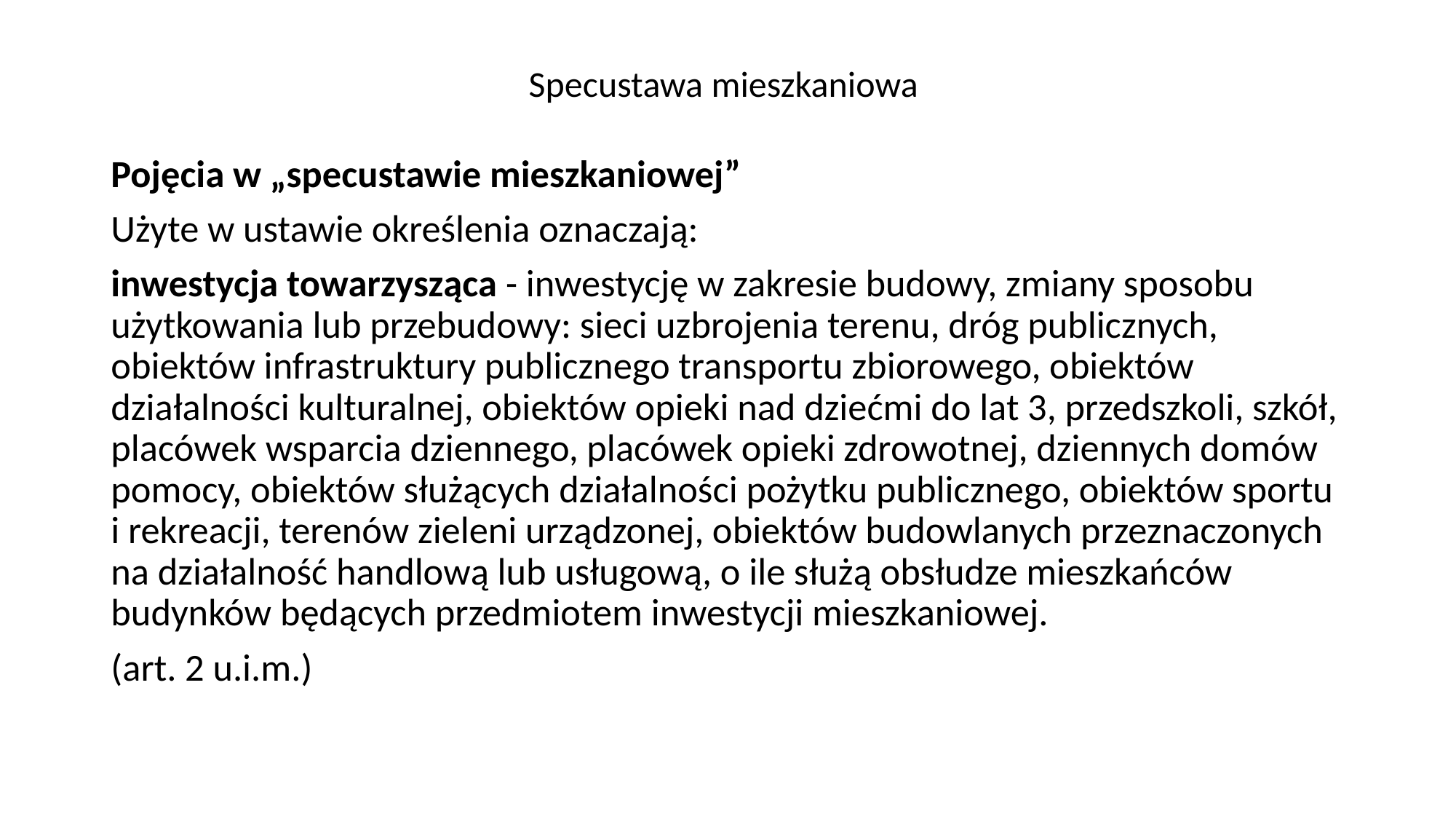

# Specustawa mieszkaniowa
Pojęcia w „specustawie mieszkaniowej”
Użyte w ustawie określenia oznaczają:
inwestycja towarzysząca - inwestycję w zakresie budowy, zmiany sposobu użytkowania lub przebudowy: sieci uzbrojenia terenu, dróg publicznych, obiektów infrastruktury publicznego transportu zbiorowego, obiektów działalności kulturalnej, obiektów opieki nad dziećmi do lat 3, przedszkoli, szkół, placówek wsparcia dziennego, placówek opieki zdrowotnej, dziennych domów pomocy, obiektów służących działalności pożytku publicznego, obiektów sportu i rekreacji, terenów zieleni urządzonej, obiektów budowlanych przeznaczonych na działalność handlową lub usługową, o ile służą obsłudze mieszkańców budynków będących przedmiotem inwestycji mieszkaniowej.
(art. 2 u.i.m.)